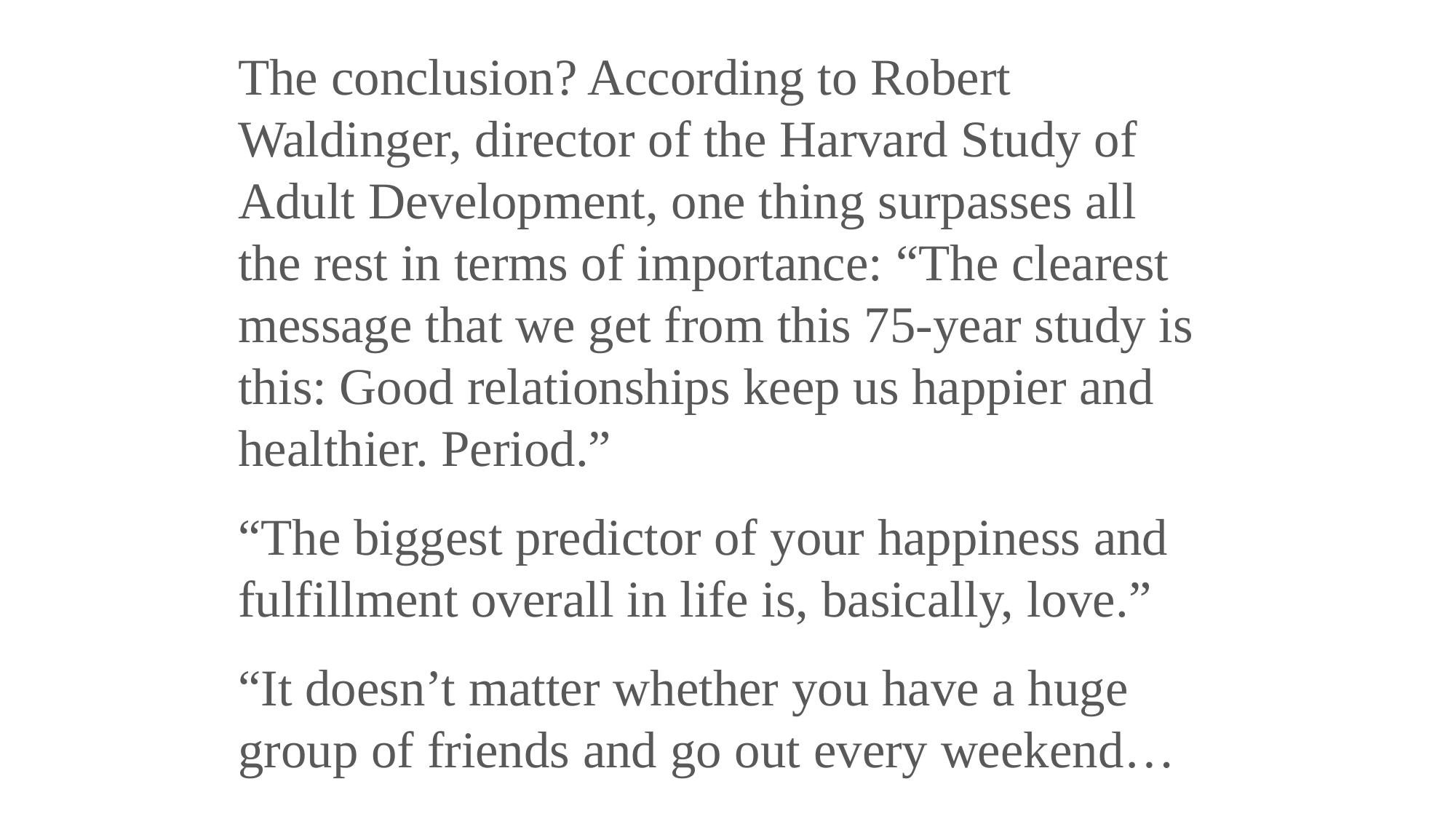

The conclusion? According to Robert Waldinger, director of the Harvard Study of Adult Development, one thing surpasses all the rest in terms of importance: “The clearest message that we get from this 75-year study is this: Good relationships keep us happier and healthier. Period.”
“The biggest predictor of your happiness and fulfillment overall in life is, basically, love.”
“It doesn’t matter whether you have a huge group of friends and go out every weekend…